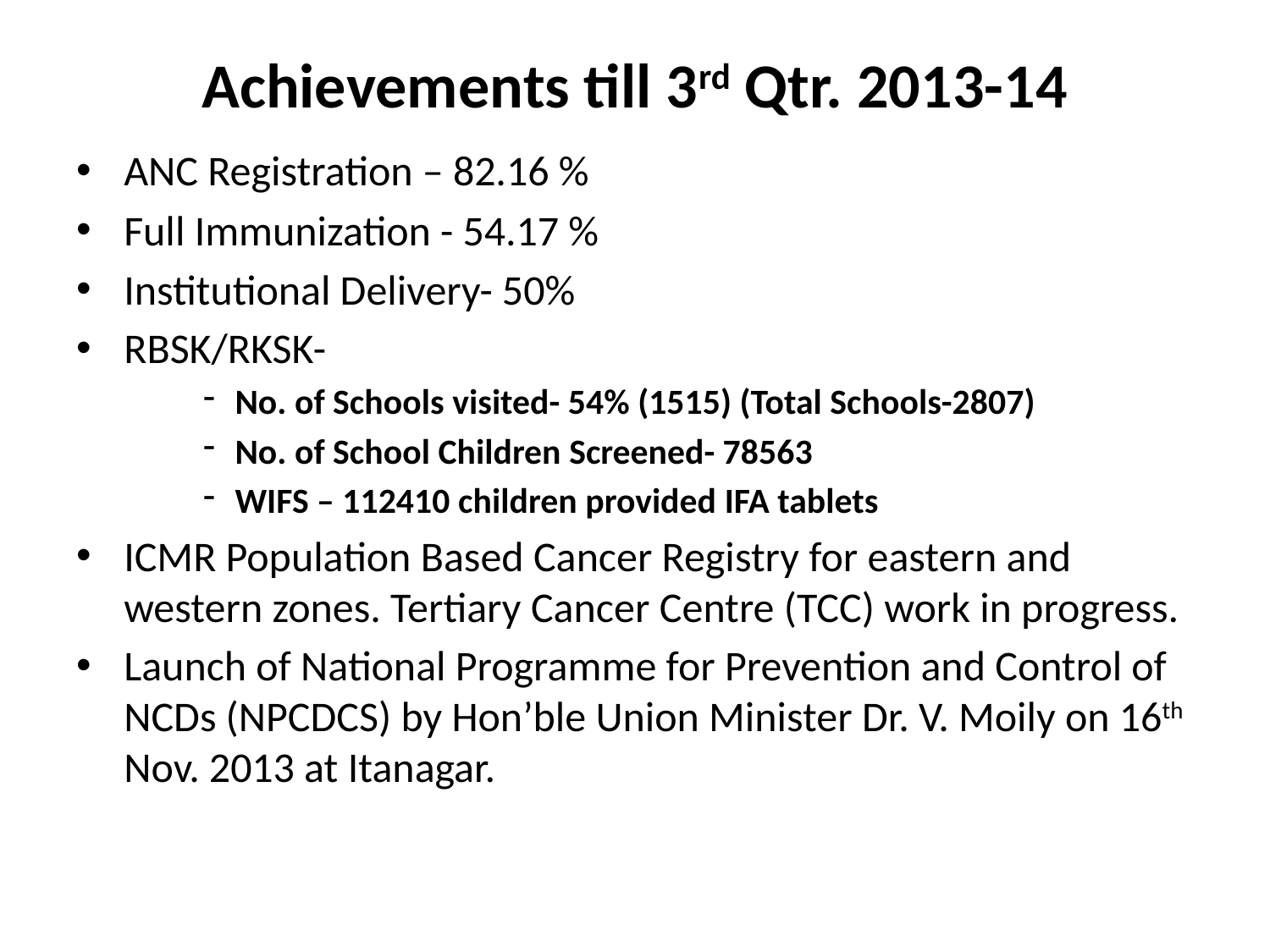

# Achievements till 3rd Qtr. 2013-14
ANC Registration – 82.16 %
Full Immunization - 54.17 %
Institutional Delivery- 50%
RBSK/RKSK-
No. of Schools visited- 54% (1515) (Total Schools-2807)
No. of School Children Screened- 78563
WIFS – 112410 children provided IFA tablets
ICMR Population Based Cancer Registry for eastern and western zones. Tertiary Cancer Centre (TCC) work in progress.
Launch of National Programme for Prevention and Control of NCDs (NPCDCS) by Hon’ble Union Minister Dr. V. Moily on 16th Nov. 2013 at Itanagar.